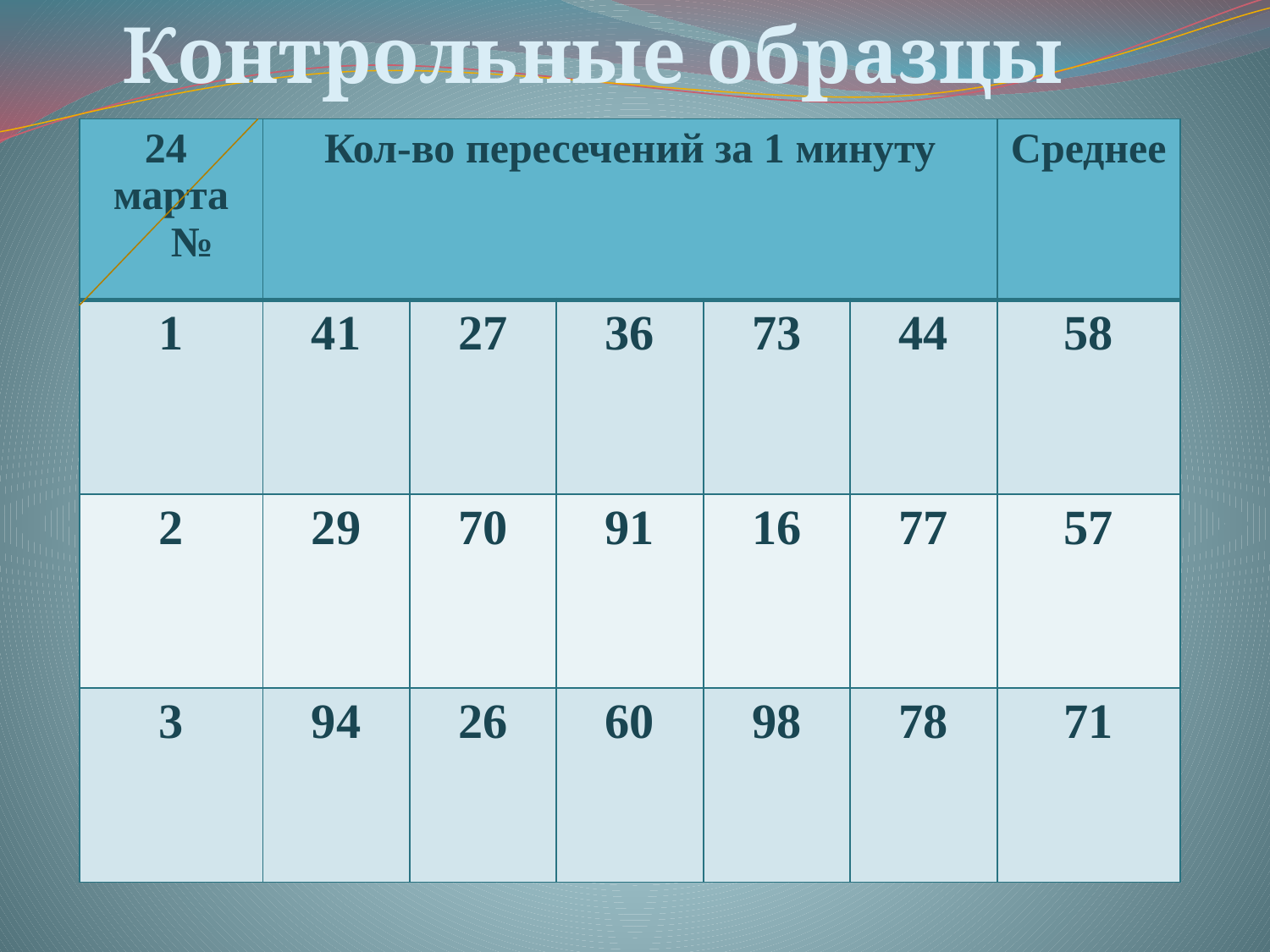

Контрольные образцы
| 24 марта № | Кол-во пересечений за 1 минуту |  |  |  |  | Среднее |
| --- | --- | --- | --- | --- | --- | --- |
| 1 | 41 | 27 | 36 | 73 | 44 | 58 |
| 2 | 29 | 70 | 91 | 16 | 77 | 57 |
| 3 | 94 | 26 | 60 | 98 | 78 | 71 |